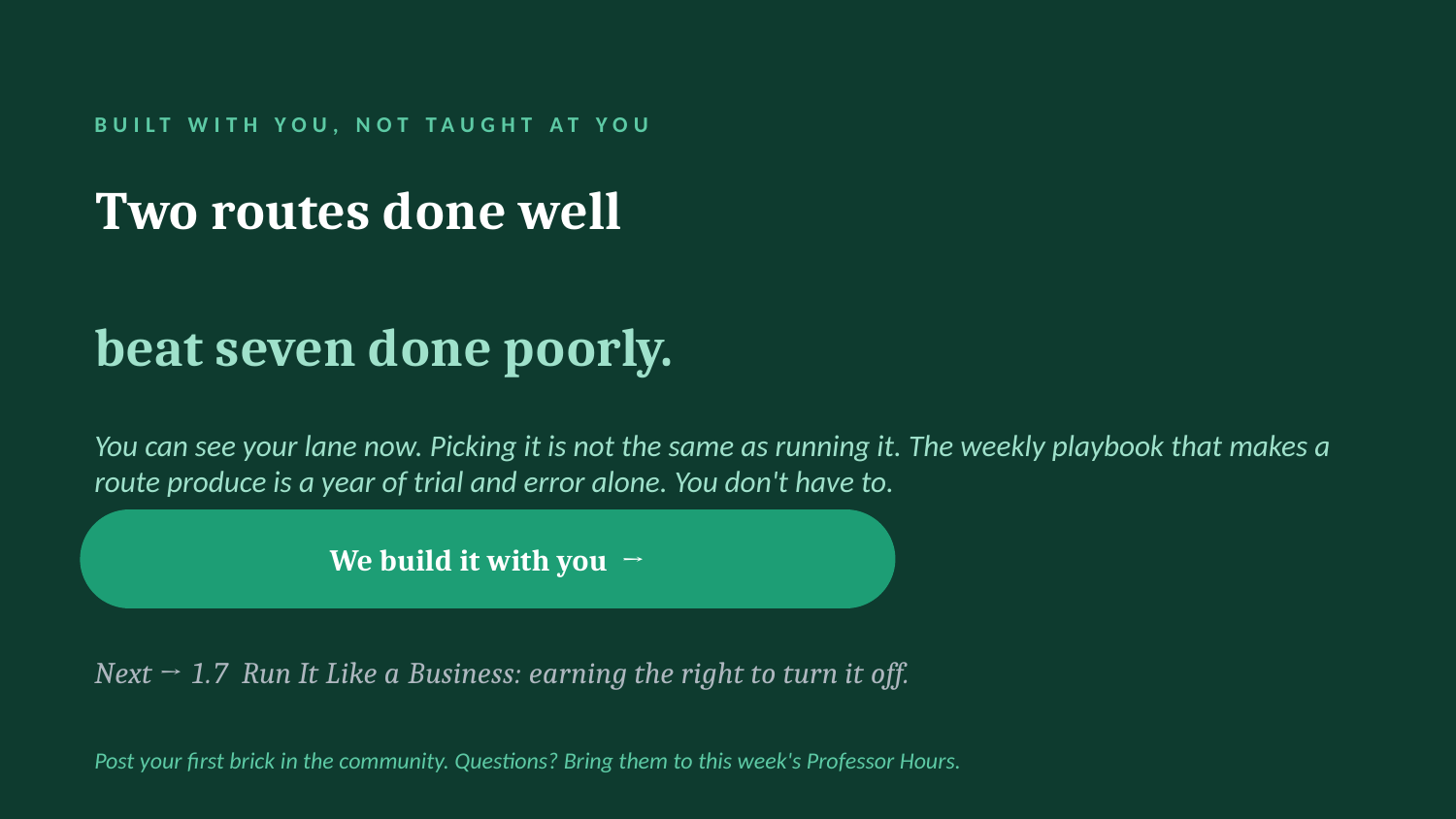

BUILT WITH YOU, NOT TAUGHT AT YOU
Two routes done well

beat seven done poorly.
You can see your lane now. Picking it is not the same as running it. The weekly playbook that makes a route produce is a year of trial and error alone. You don't have to.

We build it with you  →
Next → 1.7  Run It Like a Business: earning the right to turn it off.
Post your first brick in the community. Questions? Bring them to this week's Professor Hours.